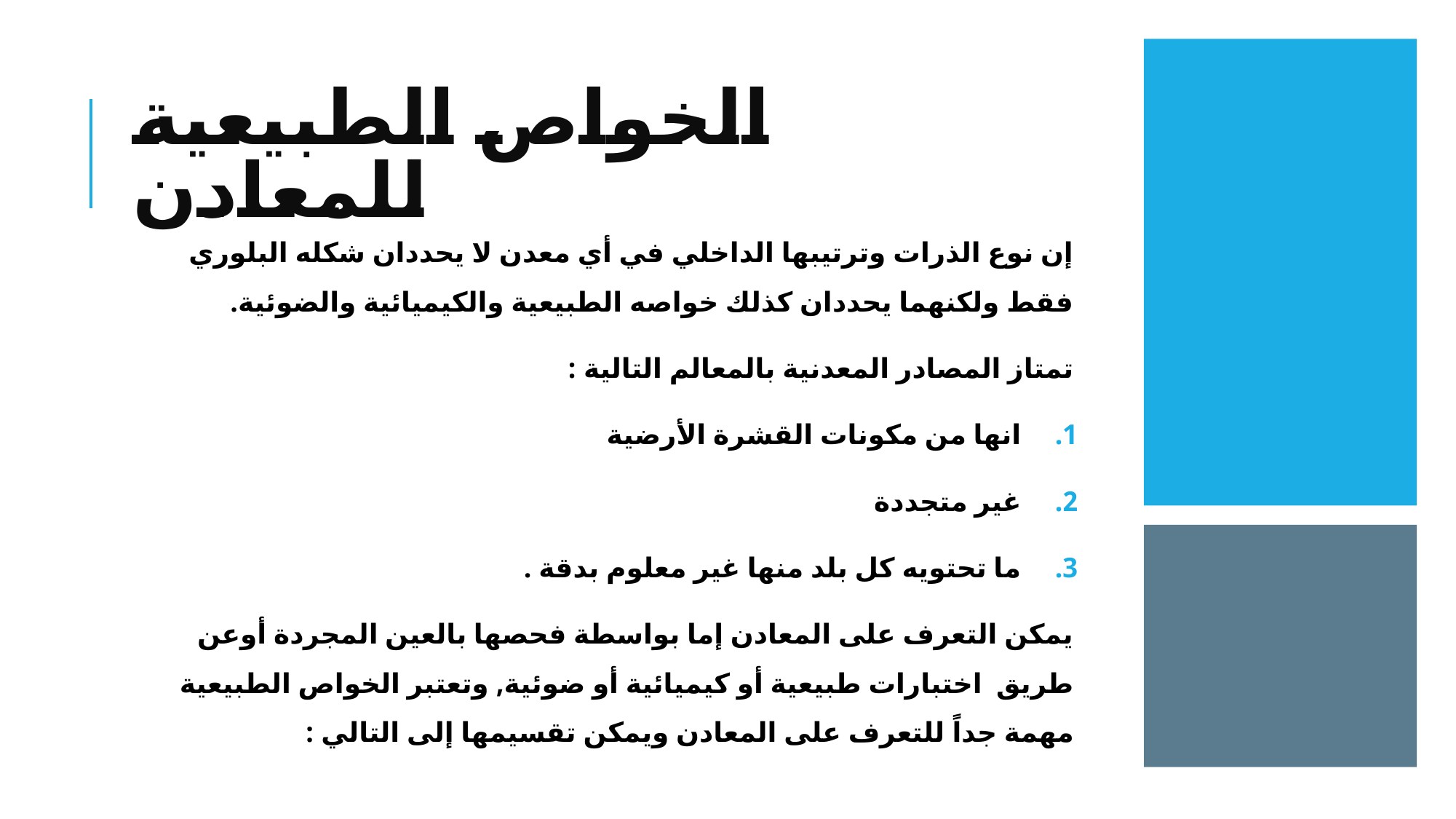

# الخواص الطبيعية للمعادن
إن نوع الذرات وترتيبها الداخلي في أي معدن لا يحددان شكله البلوري فقط ولكنهما يحددان كذلك خواصه الطبيعية والكيميائية والضوئية.
تمتاز المصادر المعدنية بالمعالم التالية :
انها من مكونات القشرة الأرضية
غير متجددة
ما تحتويه كل بلد منها غير معلوم بدقة .
يمكن التعرف على المعادن إما بواسطة فحصها بالعين المجردة أوعن طريق  اختبارات طبيعية أو كيميائية أو ضوئية, وتعتبر الخواص الطبيعية مهمة جداً للتعرف على المعادن ويمكن تقسيمها إلى التالي :